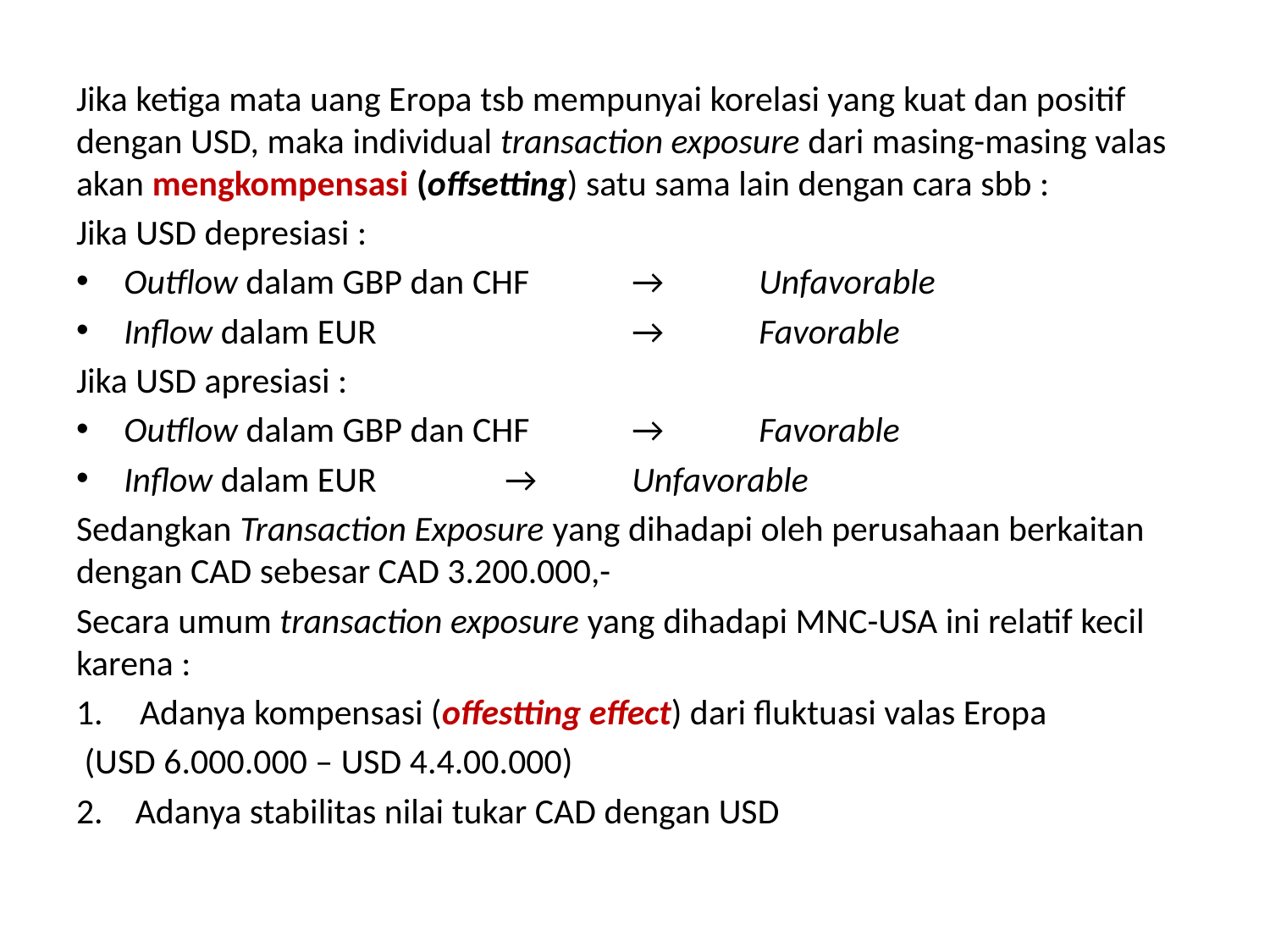

Jika ketiga mata uang Eropa tsb mempunyai korelasi yang kuat dan positif dengan USD, maka individual transaction exposure dari masing-masing valas akan mengkompensasi (offsetting) satu sama lain dengan cara sbb :
Jika USD depresiasi :
Outflow dalam GBP dan CHF	→	Unfavorable
Inflow dalam EUR 		→	Favorable
Jika USD apresiasi :
Outflow dalam GBP dan CHF	→	Favorable
Inflow dalam EUR		→	Unfavorable
Sedangkan Transaction Exposure yang dihadapi oleh perusahaan berkaitan dengan CAD sebesar CAD 3.200.000,-
Secara umum transaction exposure yang dihadapi MNC-USA ini relatif kecil karena :
Adanya kompensasi (offestting effect) dari fluktuasi valas Eropa
 (USD 6.000.000 – USD 4.4.00.000)
2.    Adanya stabilitas nilai tukar CAD dengan USD